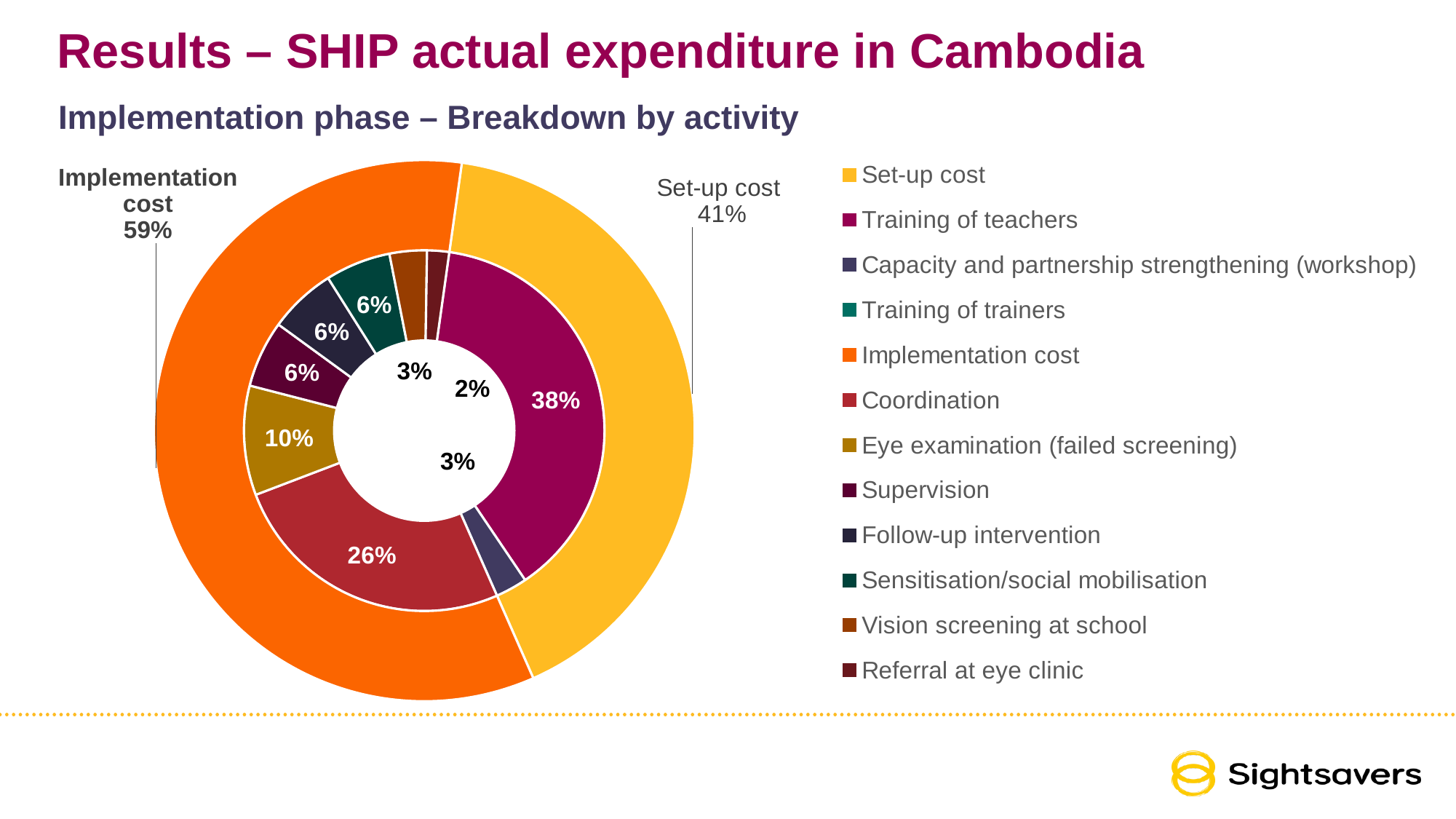

# Results – SHIP actual expenditure in Cambodia
Implementation phase – Breakdown by activity

### Chart

| Category |  |  |
|---|---|---|
| Set-up cost | None | 0.4116938881892982 |
| Training of teachers | 0.38322685806713797 | None |
| Capacity and partnership strengthening (workshop) | 0.028467030122160255 | None |
| Training of trainers | 0.0 | None |
| Implementation cost | None | 0.5883061118107017 |
| Coordination | 0.2581685609124107 | None |
| Eye examination (failed screening) | 0.09817432305112783 | None |
| Supervision | 0.059850200781690815 | None |
| Follow-up intervention | 0.06034053977604684 | None |
| Sensitisation/social mobilisation | 0.05857595066911654 | None |
| Vision screening at school | 0.03343220416063781 | None |
| Referral at eye clinic | 0.019764332459671175 | None |